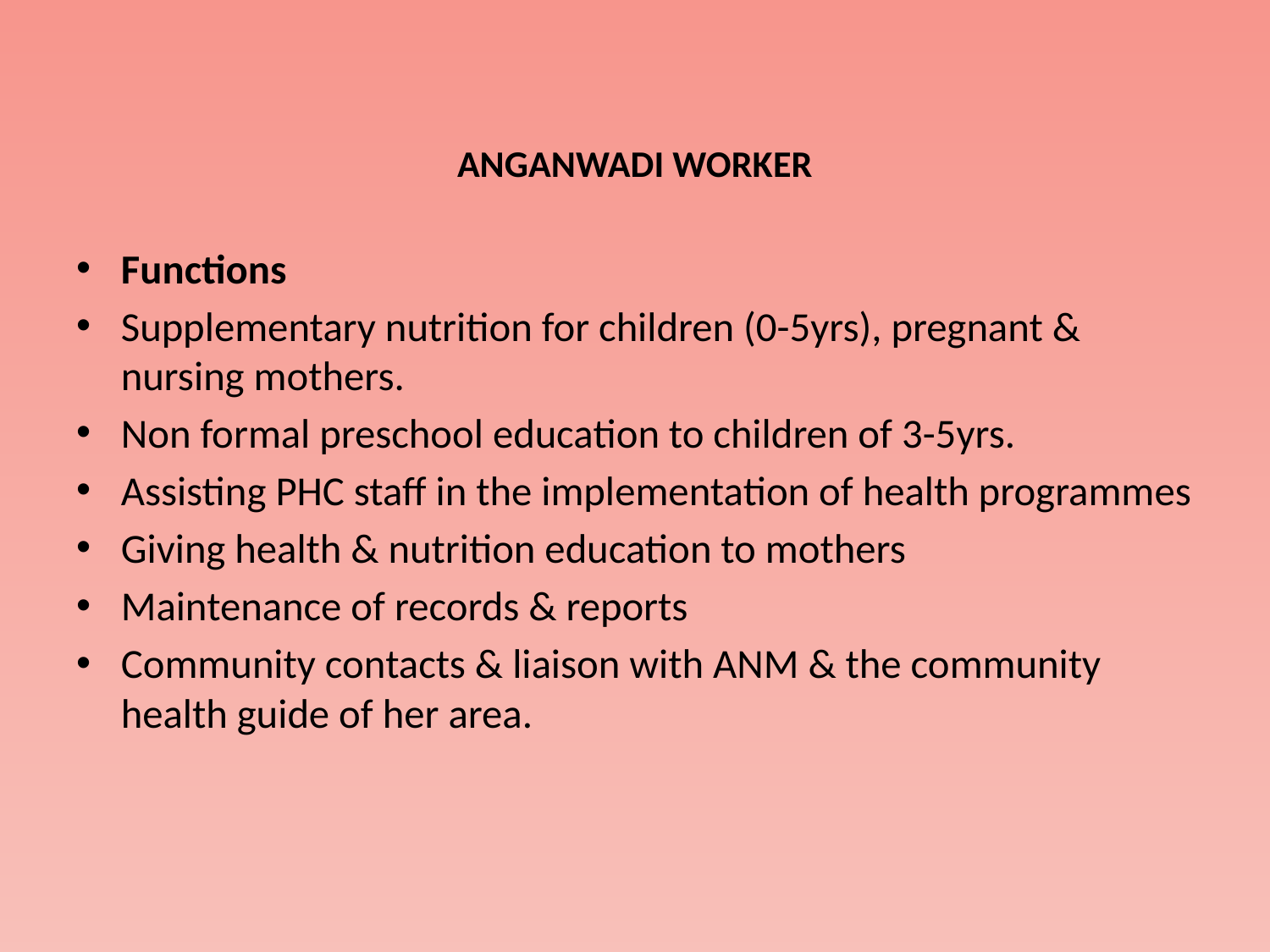

# ANGANWADI WORKER
Functions
Supplementary nutrition for children (0-5yrs), pregnant & nursing mothers.
Non formal preschool education to children of 3-5yrs.
Assisting PHC staff in the implementation of health programmes
Giving health & nutrition education to mothers
Maintenance of records & reports
Community contacts & liaison with ANM & the community health guide of her area.